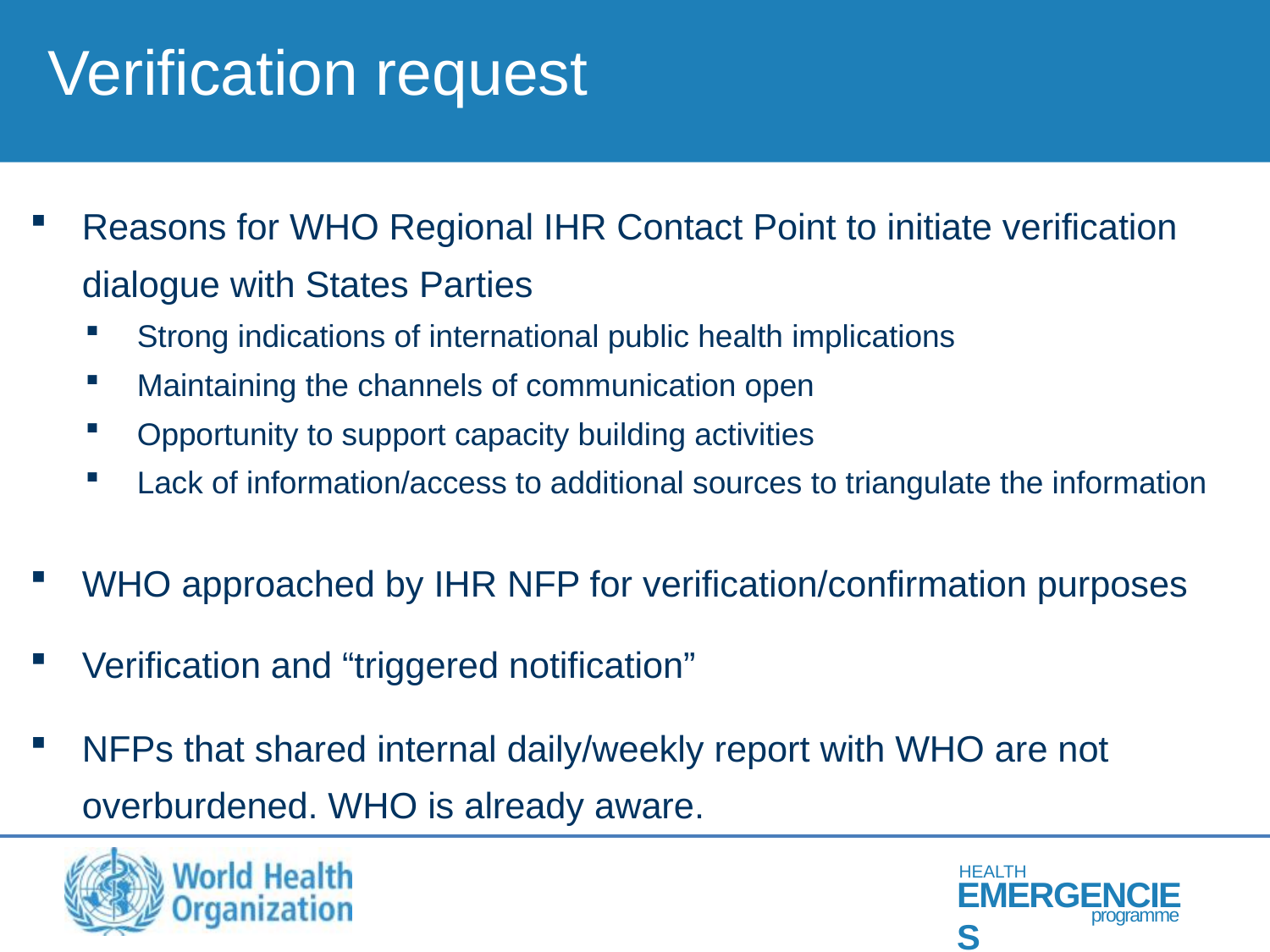

Verification request
Reasons for WHO Regional IHR Contact Point to initiate verification dialogue with States Parties
Strong indications of international public health implications
Maintaining the channels of communication open
Opportunity to support capacity building activities
Lack of information/access to additional sources to triangulate the information

WHO approached by IHR NFP for verification/confirmation purposes

Verification and “triggered notification”

NFPs that shared internal daily/weekly report with WHO are not overburdened. WHO is already aware.